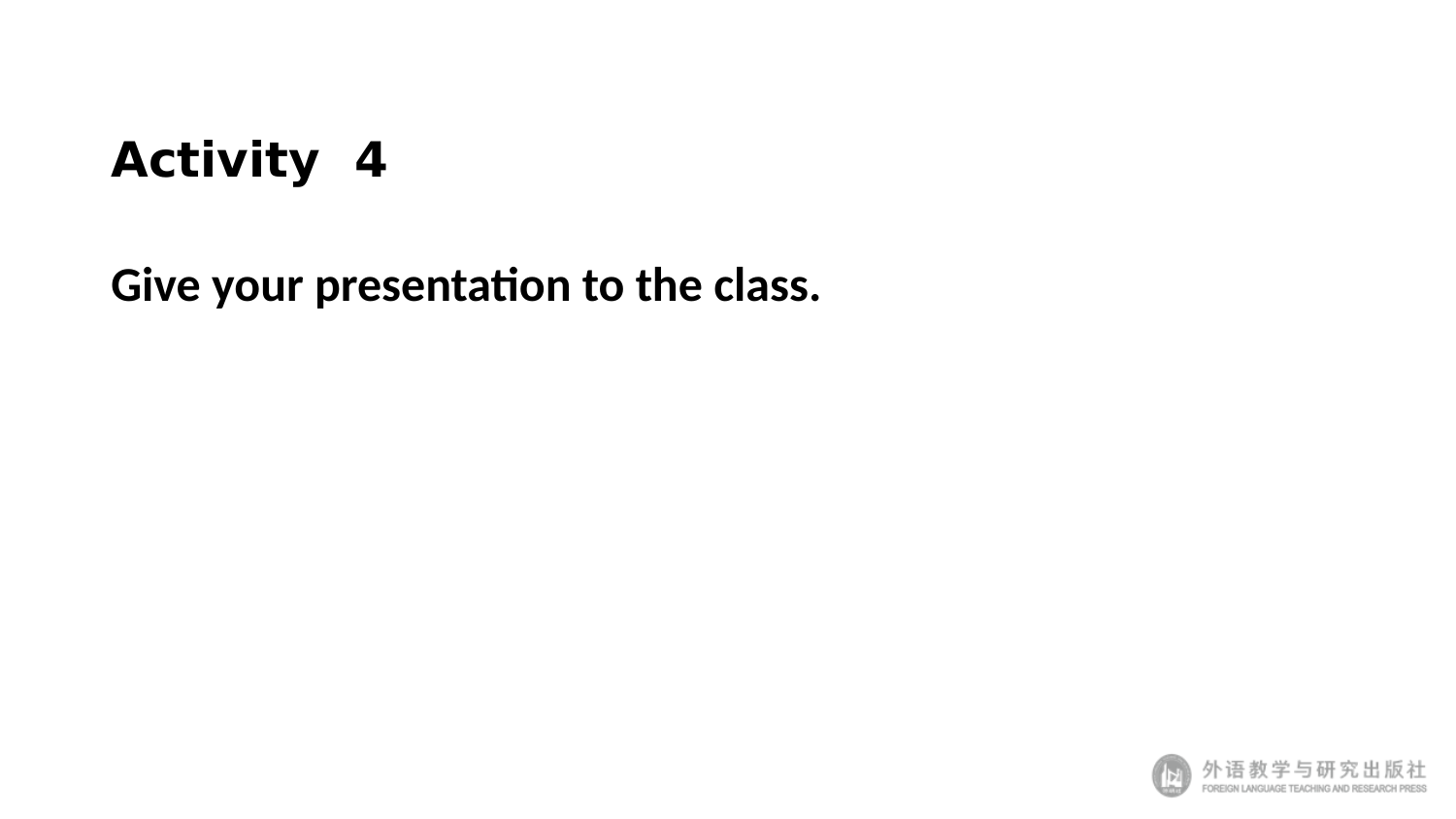

# Activity  4
Give your presentation to the class.